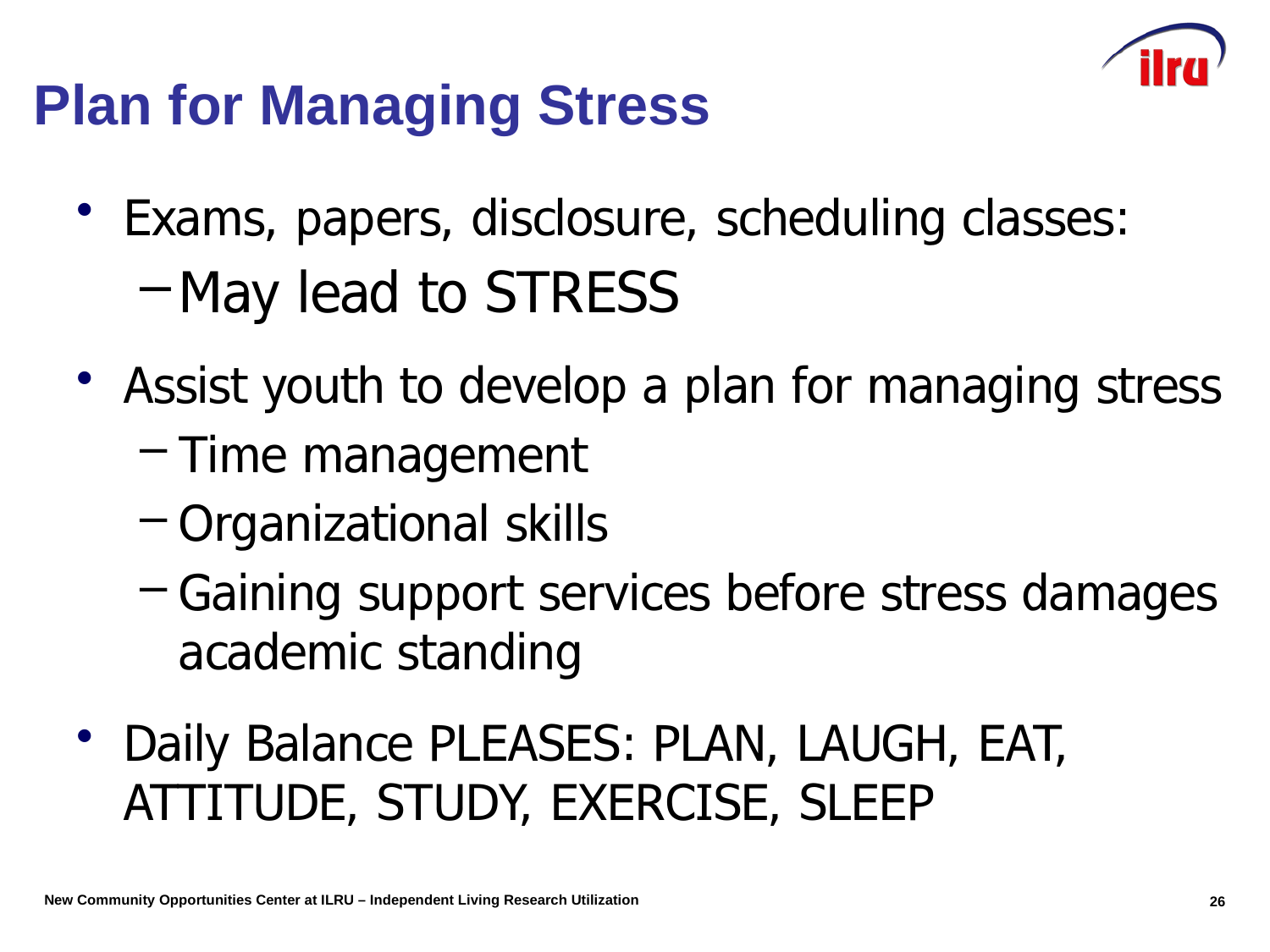

# Plan for Managing Stress
Exams, papers, disclosure, scheduling classes:
May lead to STRESS

Assist youth to develop a plan for managing stress
Time management
Organizational skills
Gaining support services before stress damages academic standing

Daily Balance PLEASES: PLAN, LAUGH, EAT, ATTITUDE, STUDY, EXERCISE, SLEEP
26